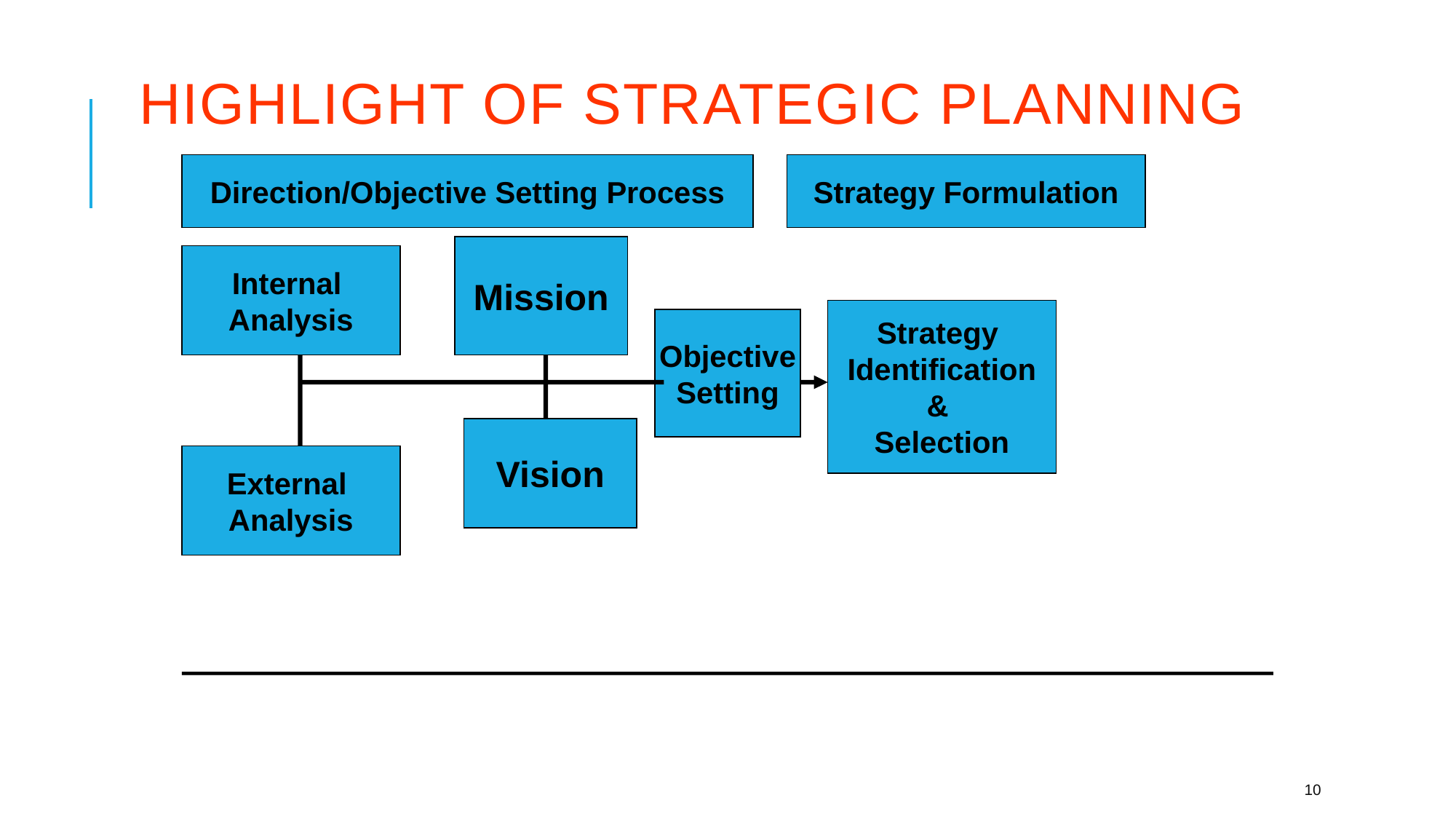

# Highlight of strategic planning
Direction/Objective Setting Process
Strategy Formulation
Mission
Internal
Analysis
Strategy
Identification
&
Selection
Objective
Setting

Vision
External
Analysis

10